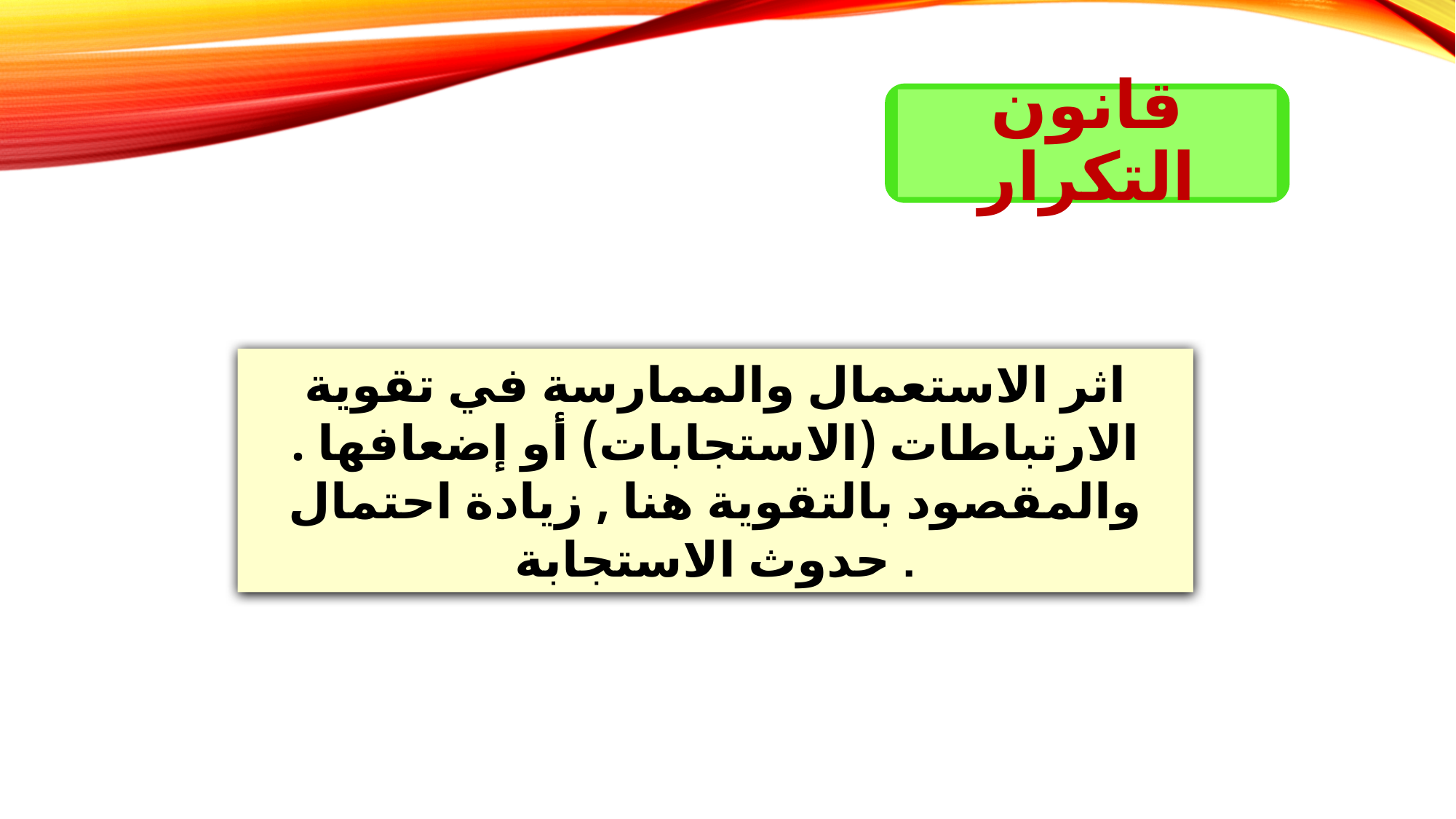

قانون التكرار
اثر الاستعمال والممارسة في تقوية الارتباطات (الاستجابات) أو إضعافها . والمقصود بالتقوية هنا , زيادة احتمال حدوث الاستجابة .